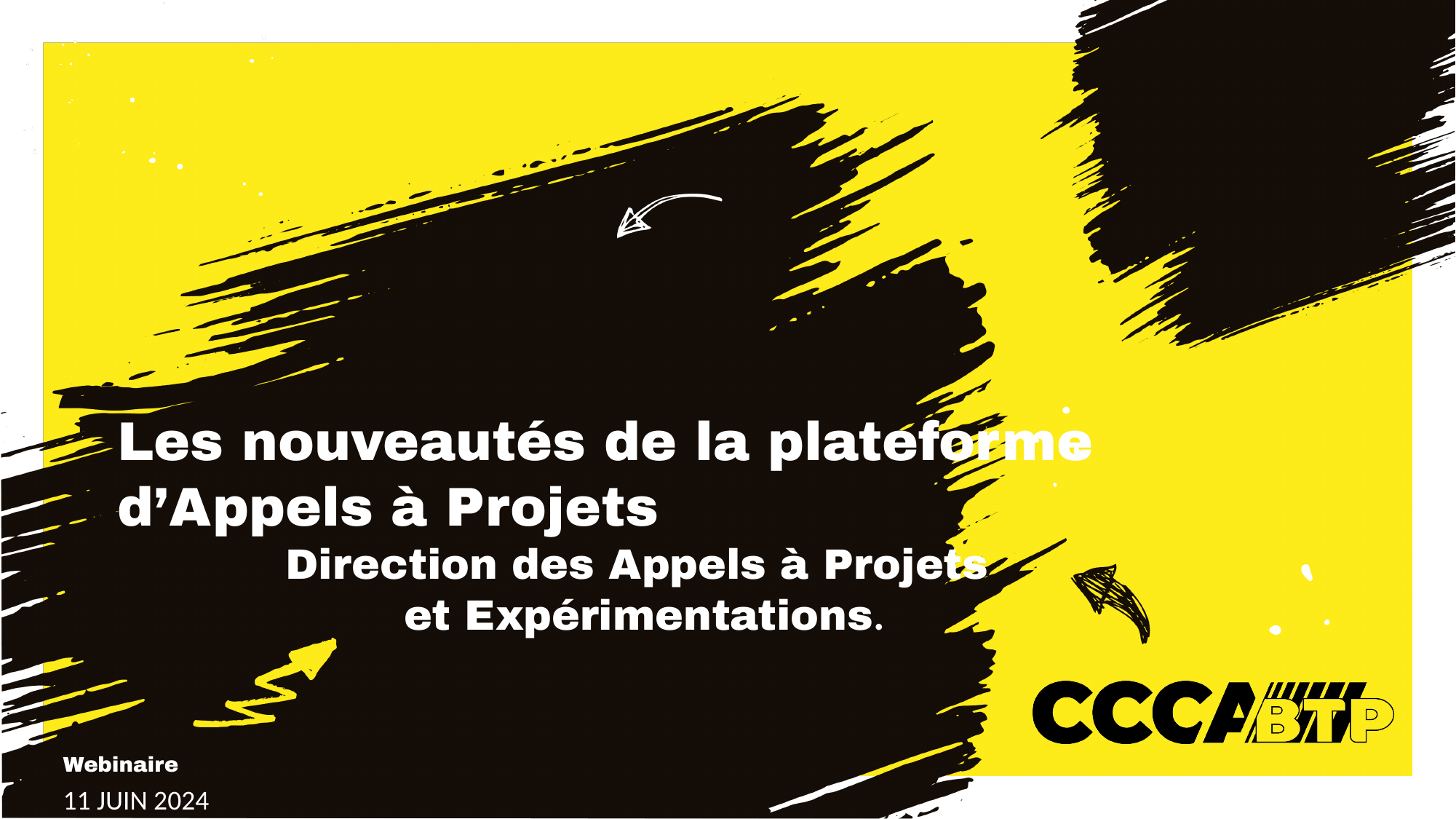

Les nouveautés de la plateforme d’Appels à Projets
Direction des Appels à Projets
et Expérimentations.
Webinaire
11 JUIN 2024